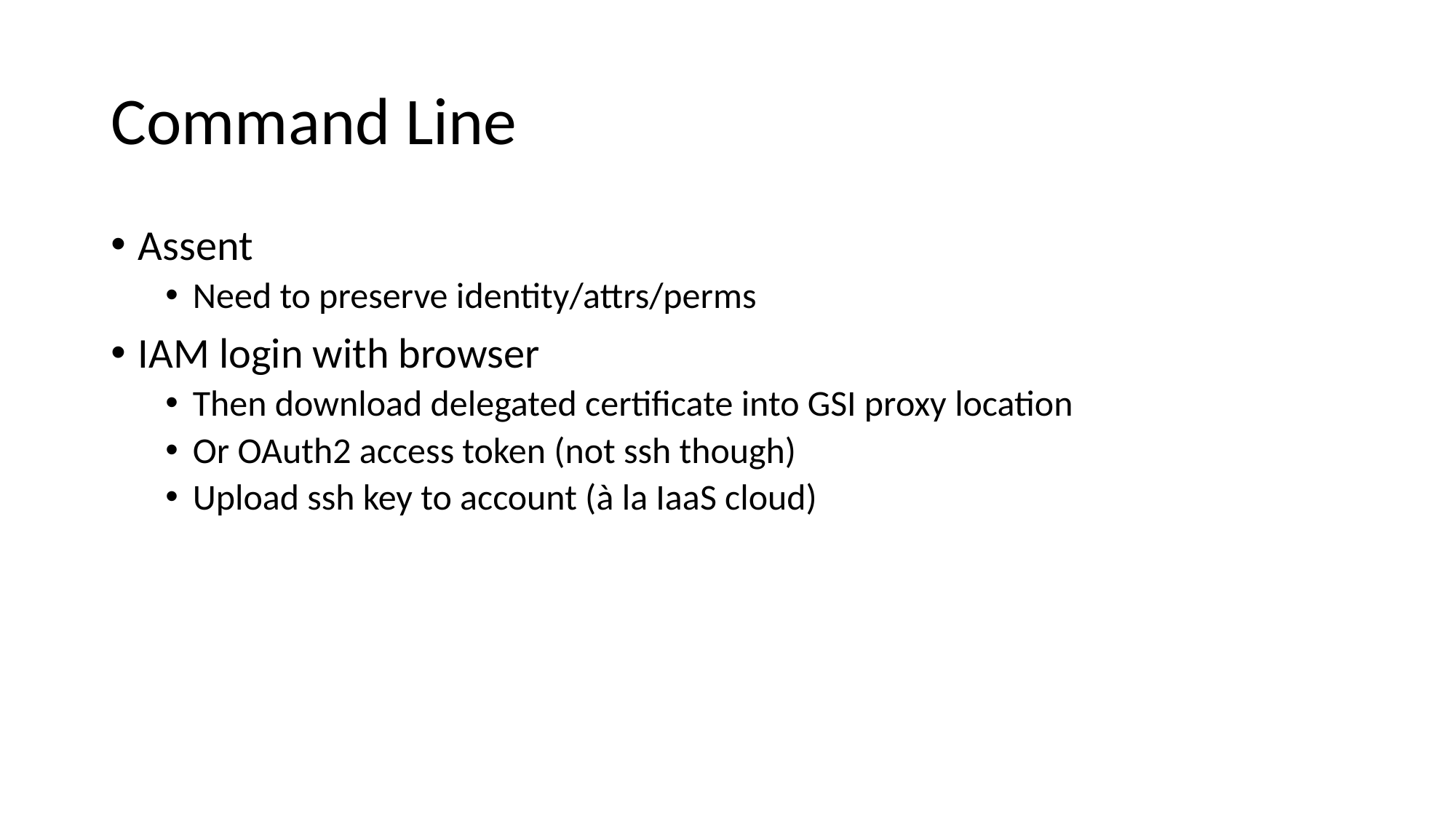

# Command Line
Assent
Need to preserve identity/attrs/perms
IAM login with browser
Then download delegated certificate into GSI proxy location
Or OAuth2 access token (not ssh though)
Upload ssh key to account (à la IaaS cloud)